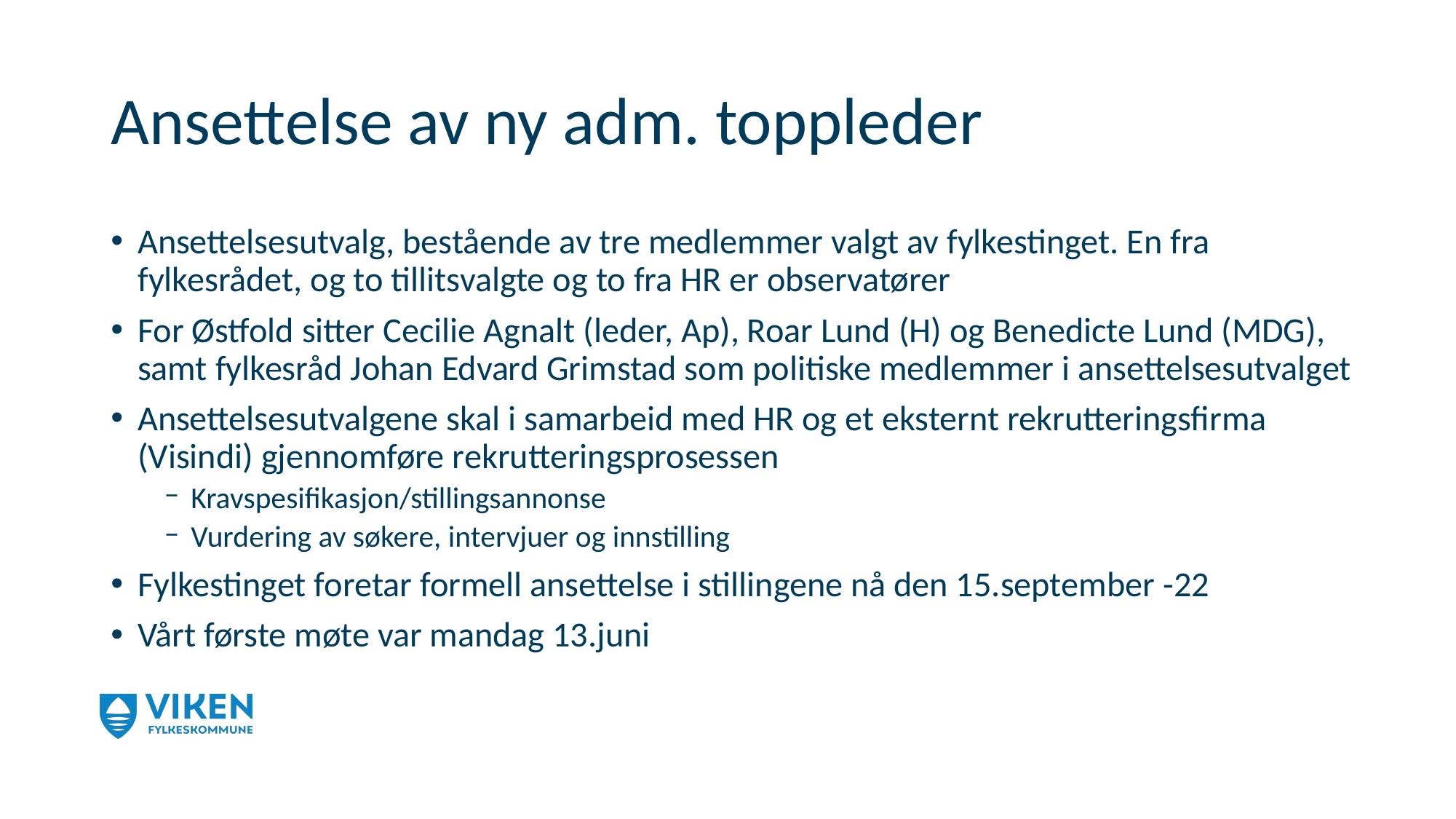

# Ansettelse av ny adm. toppleder
Ansettelsesutvalg, bestående av tre medlemmer valgt av fylkestinget. En fra fylkesrådet, og to tillitsvalgte og to fra HR er observatører
For Østfold sitter Cecilie Agnalt (leder, Ap), Roar Lund (H) og Benedicte Lund (MDG), samt fylkesråd Johan Edvard Grimstad som politiske medlemmer i ansettelsesutvalget
Ansettelsesutvalgene skal i samarbeid med HR og et eksternt rekrutteringsfirma (Visindi) gjennomføre rekrutteringsprosessen
Kravspesifikasjon/stillingsannonse
Vurdering av søkere, intervjuer og innstilling
Fylkestinget foretar formell ansettelse i stillingene nå den 15.september -22
Vårt første møte var mandag 13.juni